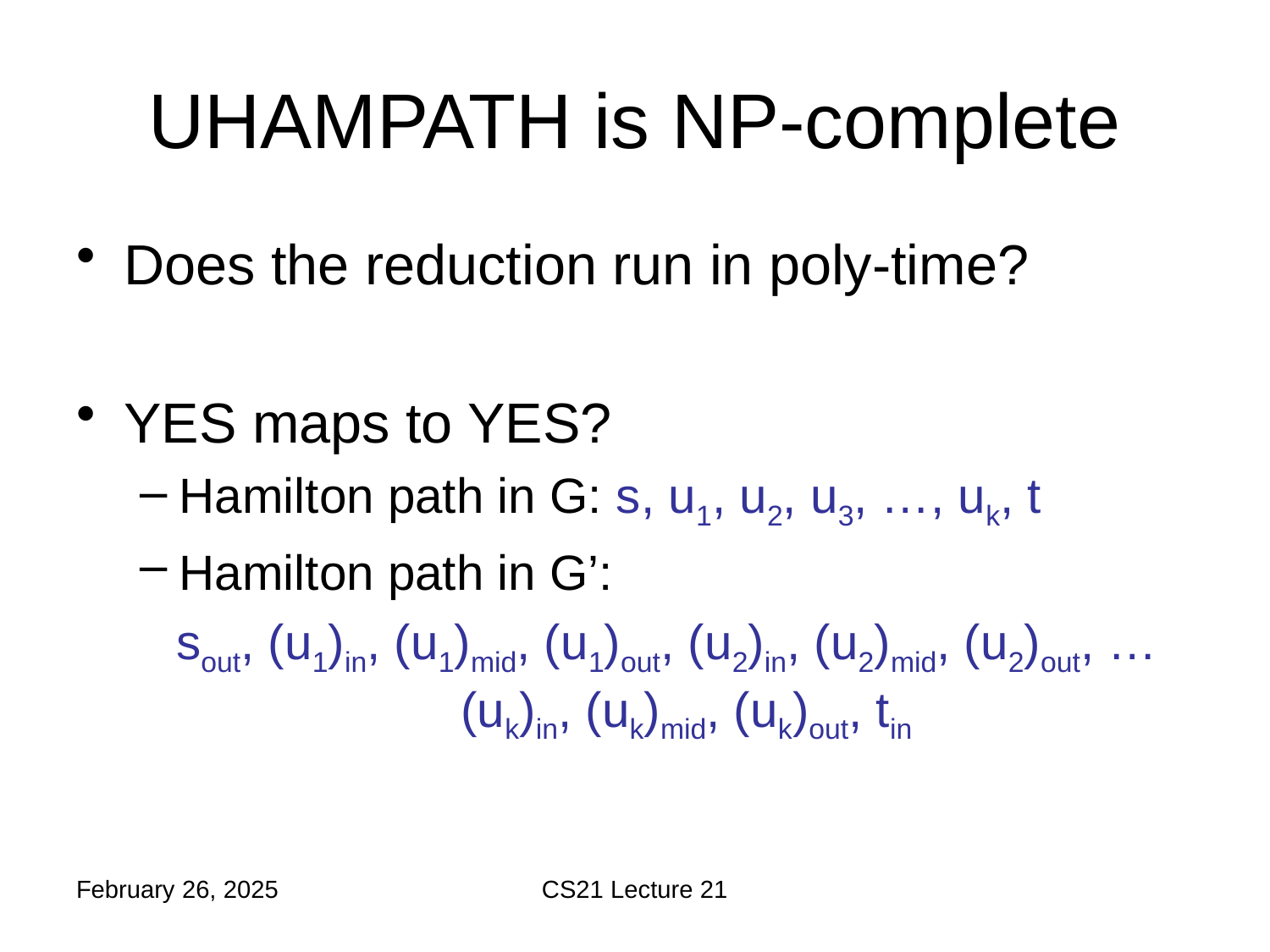

# UHAMPATH is NP-complete
Does the reduction run in poly-time?

YES maps to YES?
Hamilton path in G: s, u1, u2, u3, …, uk, t
Hamilton path in G’:
sout, (u1)in, (u1)mid, (u1)out, (u2)in, (u2)mid, (u2)out, … (uk)in, (uk)mid, (uk)out, tin
February 26, 2025
CS21 Lecture 21